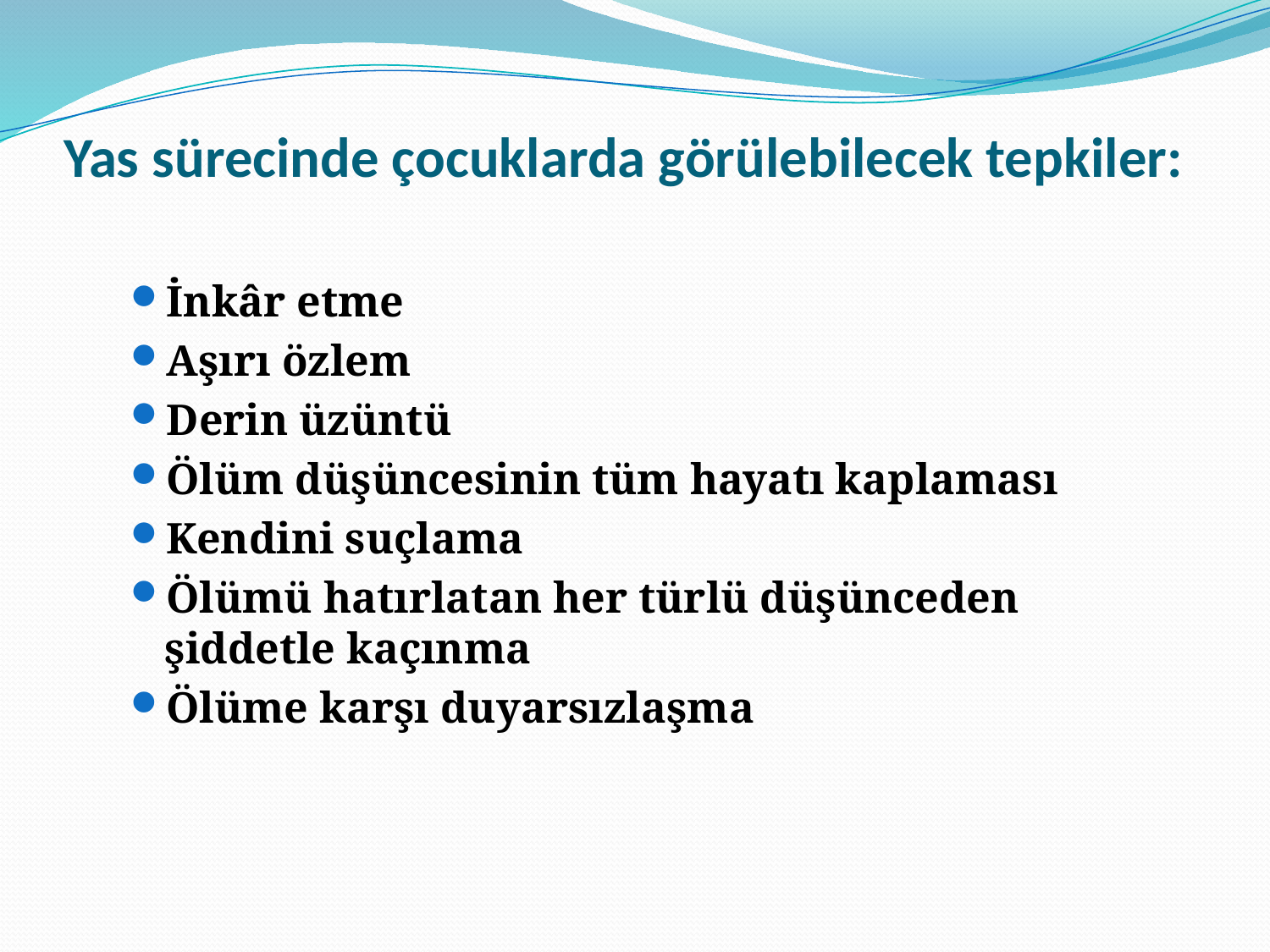

# Yas sürecinde çocuklarda görülebilecek tepkiler:
İnkâr etme
Aşırı özlem
Derin üzüntü
Ölüm düşüncesinin tüm hayatı kaplaması
Kendini suçlama
Ölümü hatırlatan her türlü düşünceden şiddetle kaçınma
Ölüme karşı duyarsızlaşma